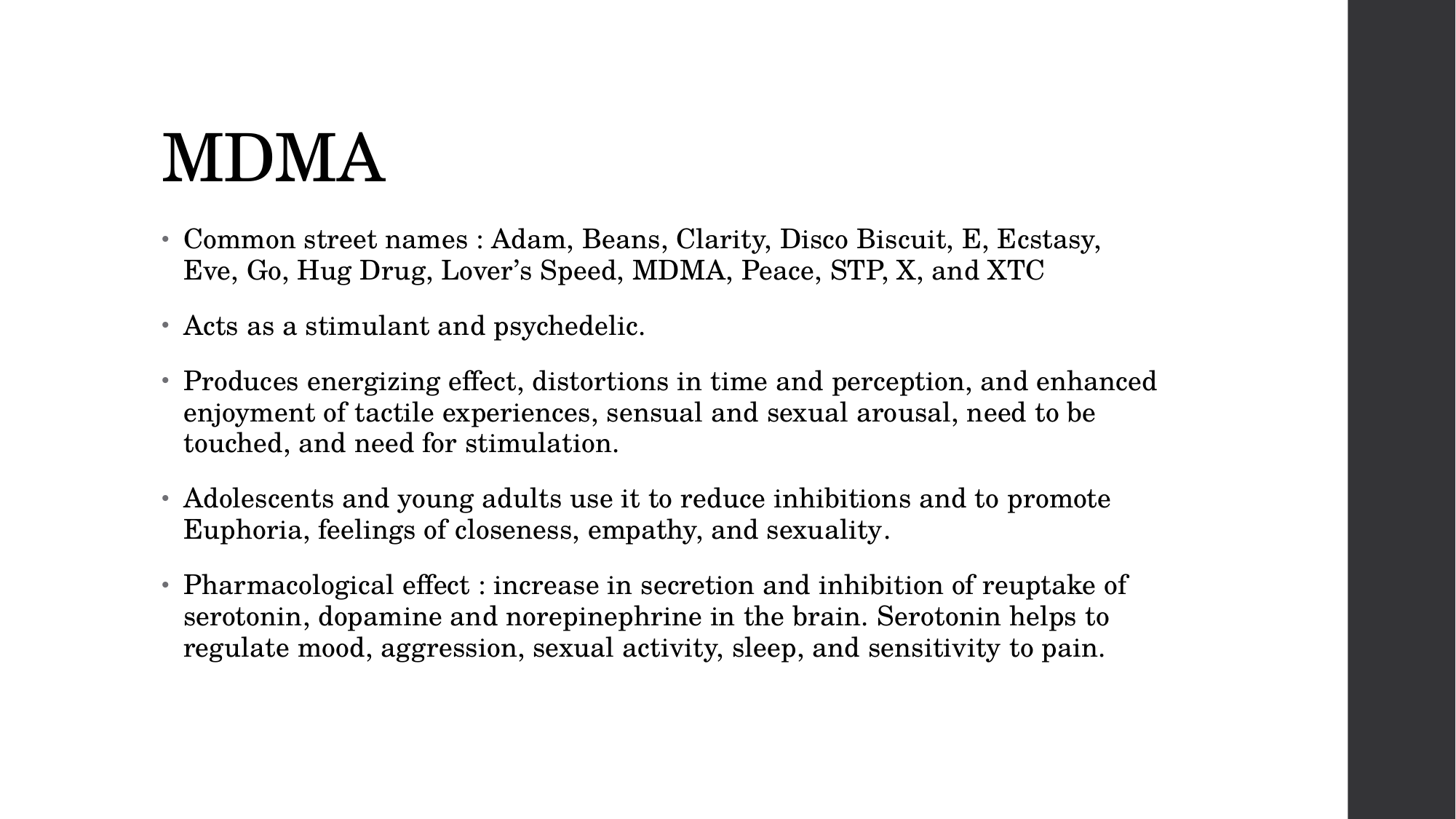

# MDMA
Common street names : Adam, Beans, Clarity, Disco Biscuit, E, Ecstasy, Eve, Go, Hug Drug, Lover’s Speed, MDMA, Peace, STP, X, and XTC
Acts as a stimulant and psychedelic.
Produces energizing effect, distortions in time and perception, and enhanced enjoyment of tactile experiences, sensual and sexual arousal, need to be touched, and need for stimulation.
Adolescents and young adults use it to reduce inhibitions and to promote Euphoria, feelings of closeness, empathy, and sexuality.
Pharmacological effect : increase in secretion and inhibition of reuptake of serotonin, dopamine and norepinephrine in the brain. Serotonin helps to regulate mood, aggression, sexual activity, sleep, and sensitivity to pain.